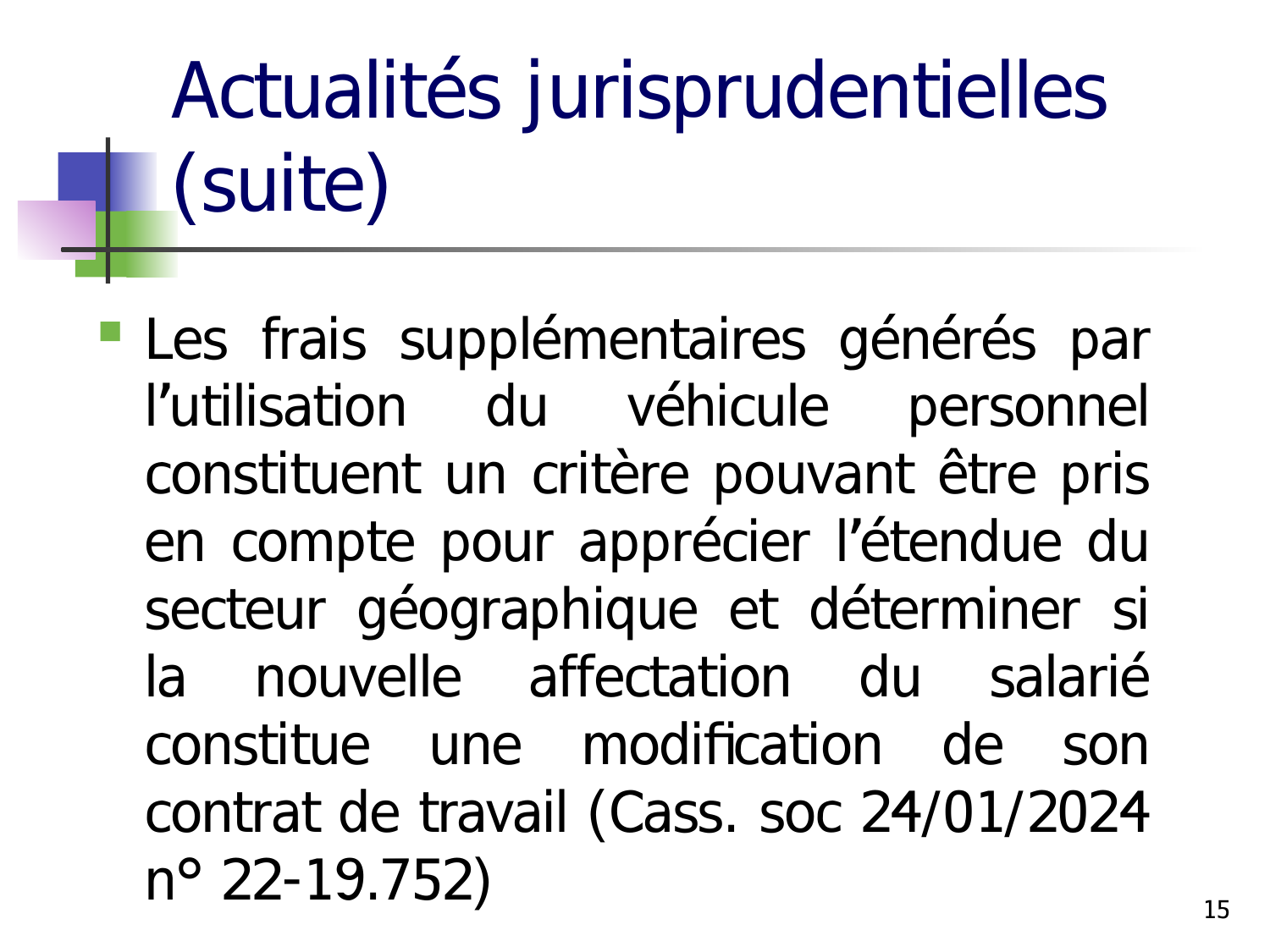

# Actualités jurisprudentielles (suite)
Les frais supplémentaires générés par l’utilisation du véhicule personnel constituent un critère pouvant être pris en compte pour apprécier l’étendue du secteur géographique et déterminer si la nouvelle affectation du salarié constitue une modification de son contrat de travail (Cass. soc 24/01/2024 n° 22-19.752)
15